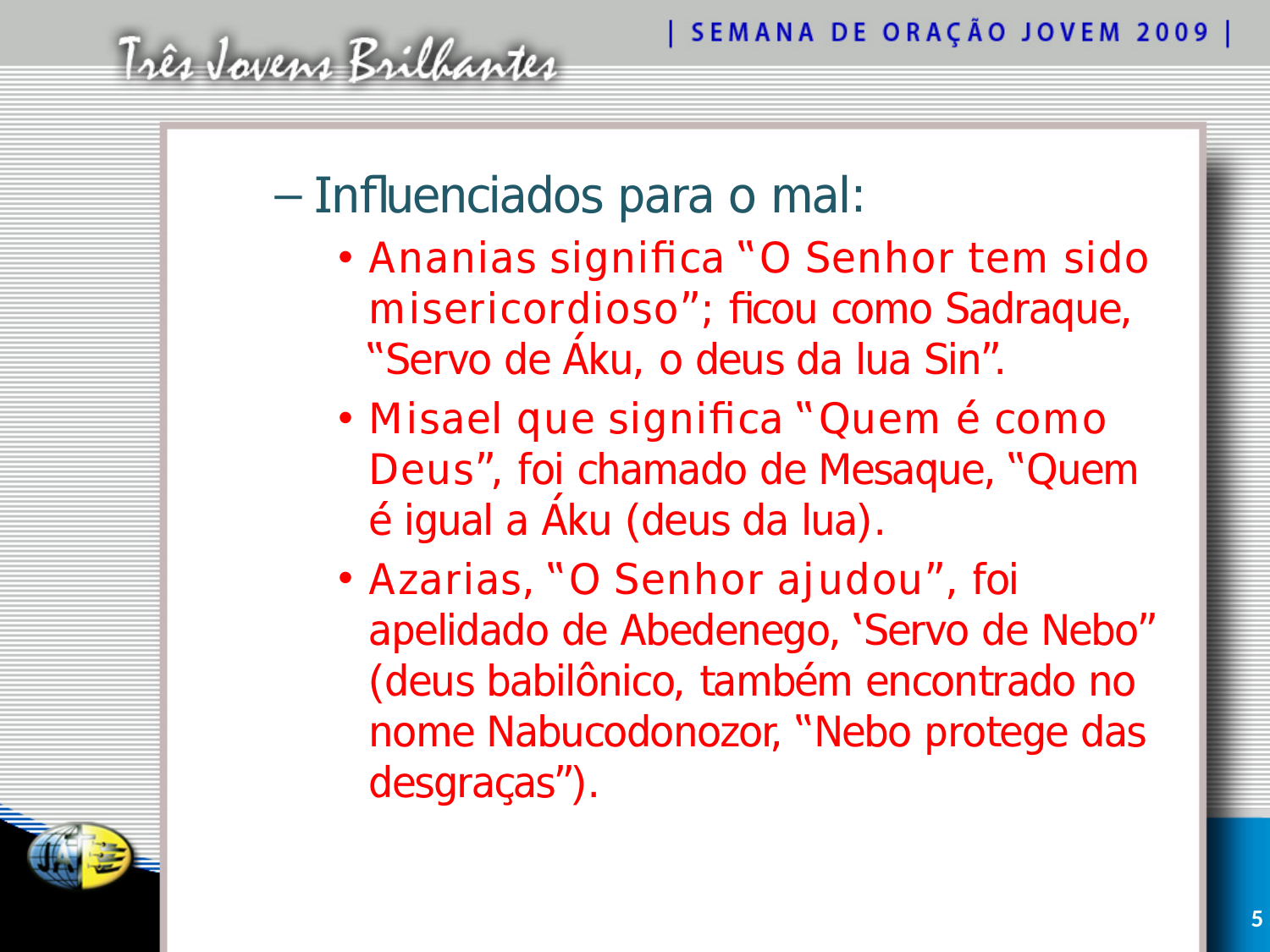

Influenciados para o mal:
Ananias significa “O Senhor tem sido misericordioso”; ficou como Sadraque, “Servo de Áku, o deus da lua Sin”.
Misael que significa “Quem é como Deus”, foi chamado de Mesaque, “Quem é igual a Áku (deus da lua).
Azarias, “O Senhor ajudou”, foi apelidado de Abedenego, ‘Servo de Nebo” (deus babilônico, também encontrado no nome Nabucodonozor, “Nebo protege das desgraças”).
5